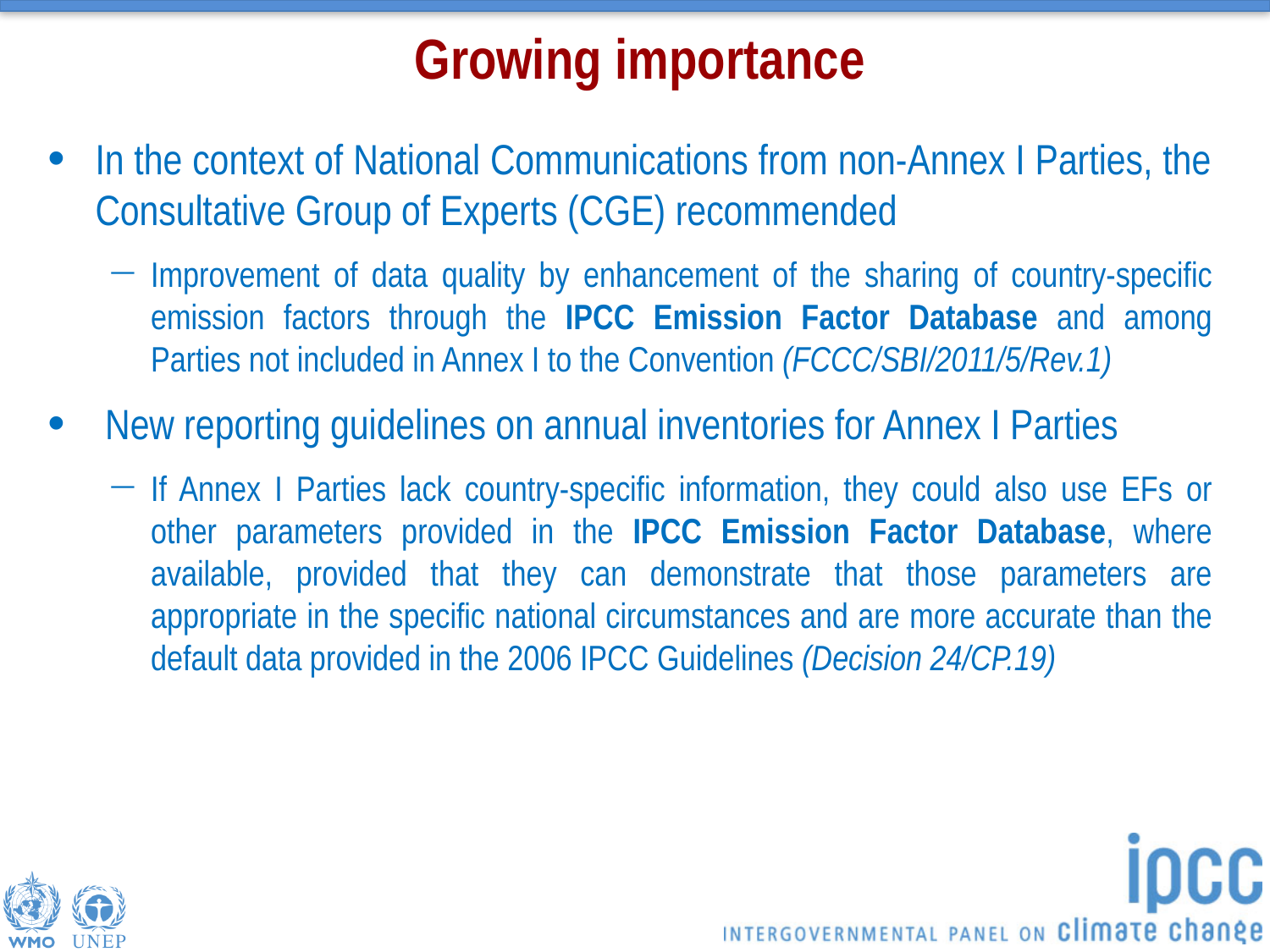

# Growing importance
In the context of National Communications from non-Annex I Parties, the Consultative Group of Experts (CGE) recommended
Improvement of data quality by enhancement of the sharing of country-specific emission factors through the IPCC Emission Factor Database and among Parties not included in Annex I to the Convention (FCCC/SBI/2011/5/Rev.1)
 New reporting guidelines on annual inventories for Annex I Parties
If Annex I Parties lack country-specific information, they could also use EFs or other parameters provided in the IPCC Emission Factor Database, where available, provided that they can demonstrate that those parameters are appropriate in the specific national circumstances and are more accurate than the default data provided in the 2006 IPCC Guidelines (Decision 24/CP.19)